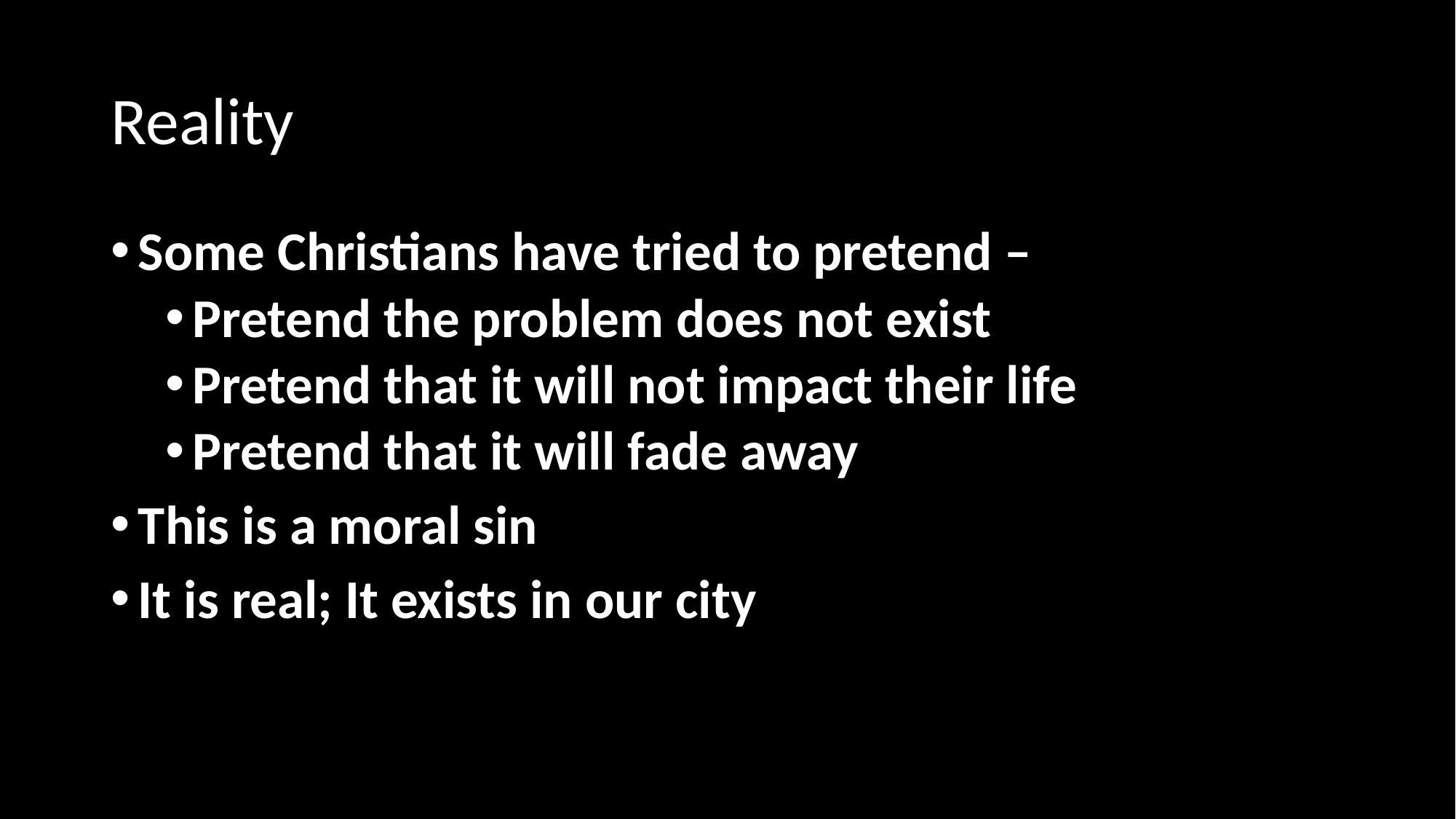

# Reality
Some Christians have tried to pretend –
Pretend the problem does not exist
Pretend that it will not impact their life
Pretend that it will fade away
This is a moral sin
It is real; It exists in our city